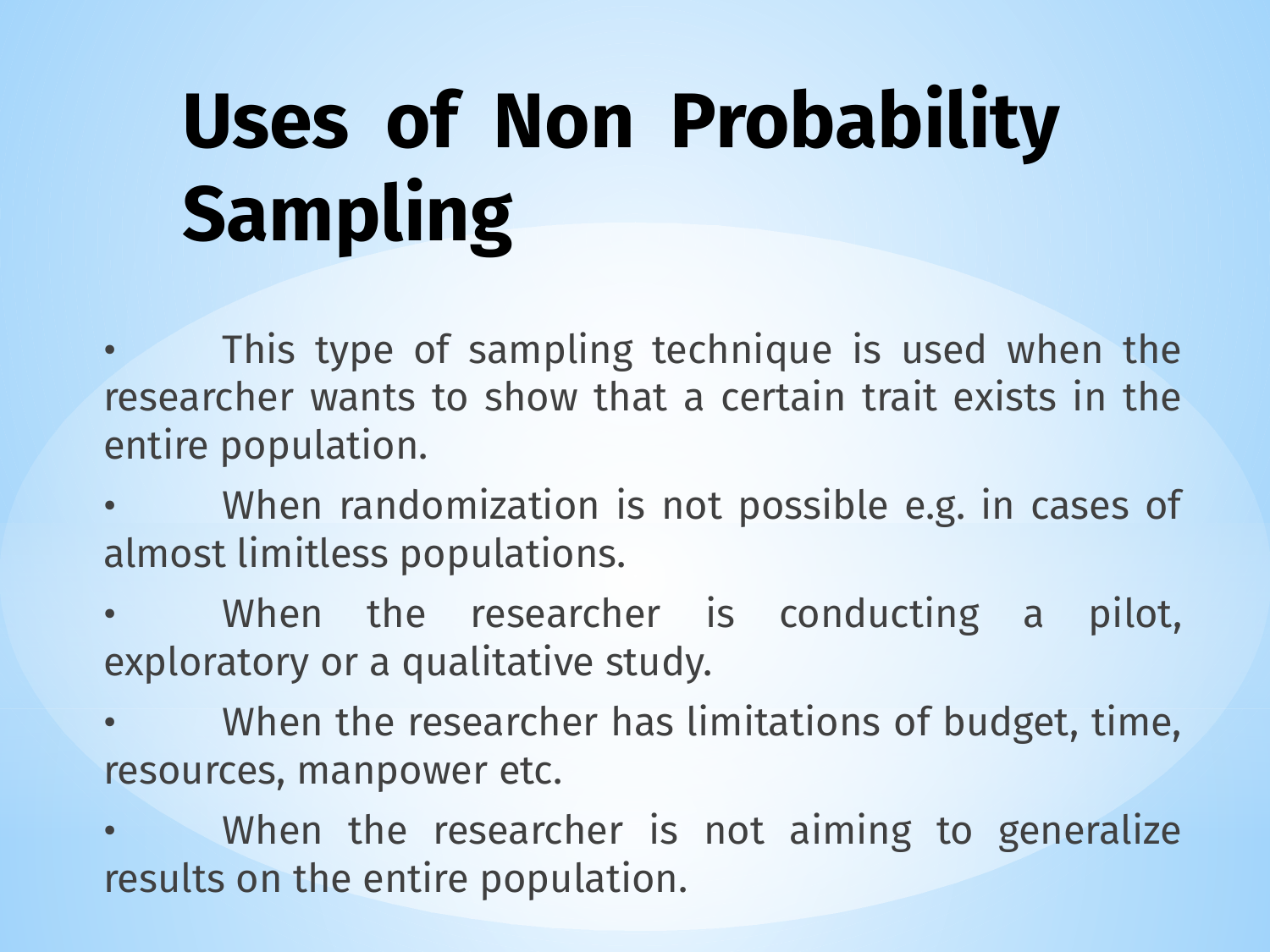

# Uses of Non Probability Sampling
•	This type of sampling technique is used when the researcher wants to show that a certain trait exists in the entire population.
•	When randomization is not possible e.g. in cases of almost limitless populations.
•	When the researcher is conducting a pilot, exploratory or a qualitative study.
•	When the researcher has limitations of budget, time, resources, manpower etc.
•	When the researcher is not aiming to generalize results on the entire population.